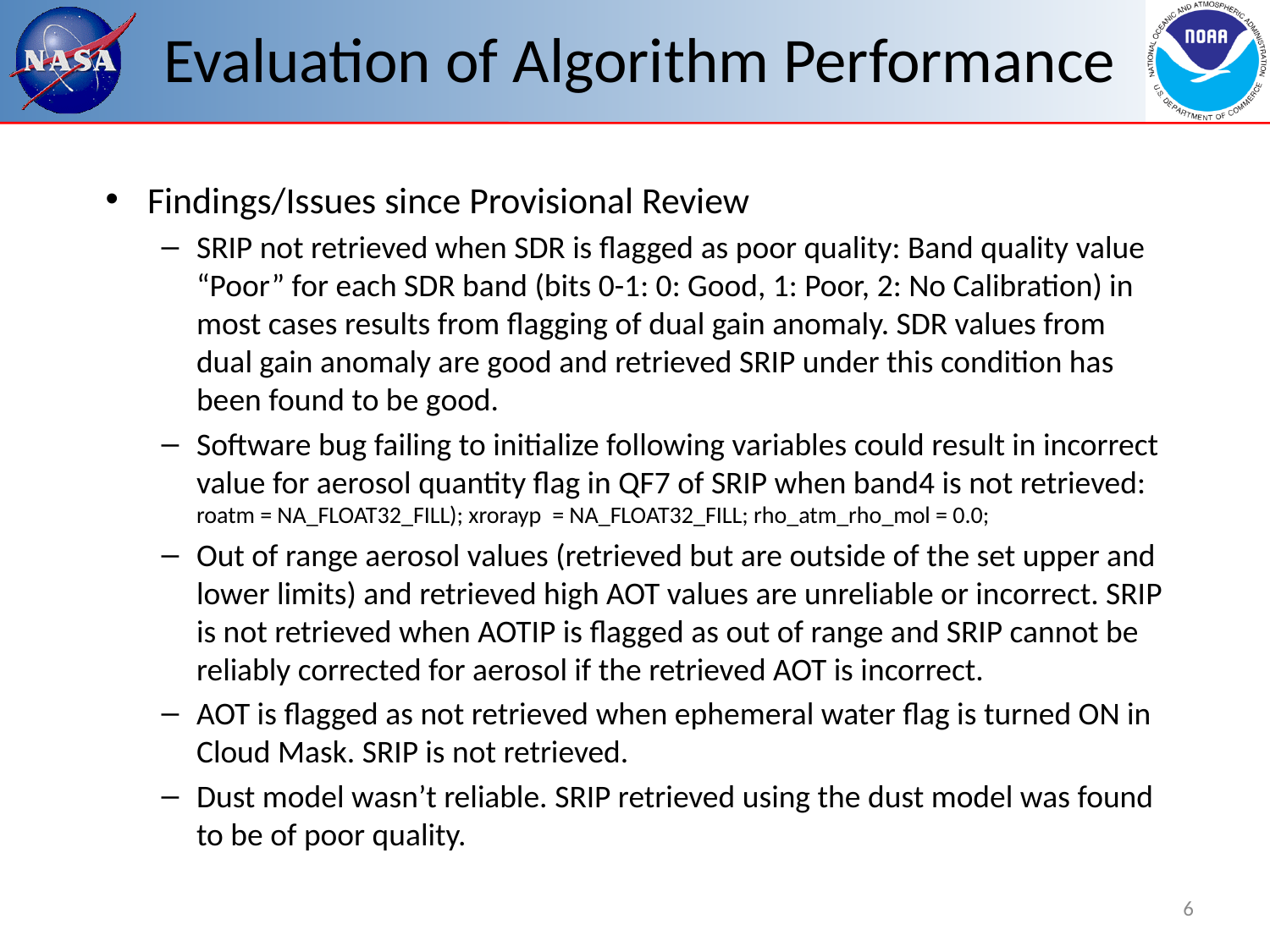

# Evaluation of Algorithm Performance
Findings/Issues since Provisional Review
SRIP not retrieved when SDR is flagged as poor quality: Band quality value “Poor” for each SDR band (bits 0-1: 0: Good, 1: Poor, 2: No Calibration) in most cases results from flagging of dual gain anomaly. SDR values from dual gain anomaly are good and retrieved SRIP under this condition has been found to be good.
Software bug failing to initialize following variables could result in incorrect value for aerosol quantity flag in QF7 of SRIP when band4 is not retrieved: roatm = NA_FLOAT32_FILL); xrorayp  = NA_FLOAT32_FILL; rho_atm_rho_mol = 0.0;
Out of range aerosol values (retrieved but are outside of the set upper and lower limits) and retrieved high AOT values are unreliable or incorrect. SRIP is not retrieved when AOTIP is flagged as out of range and SRIP cannot be reliably corrected for aerosol if the retrieved AOT is incorrect.
AOT is flagged as not retrieved when ephemeral water flag is turned ON in Cloud Mask. SRIP is not retrieved.
Dust model wasn’t reliable. SRIP retrieved using the dust model was found to be of poor quality.
6